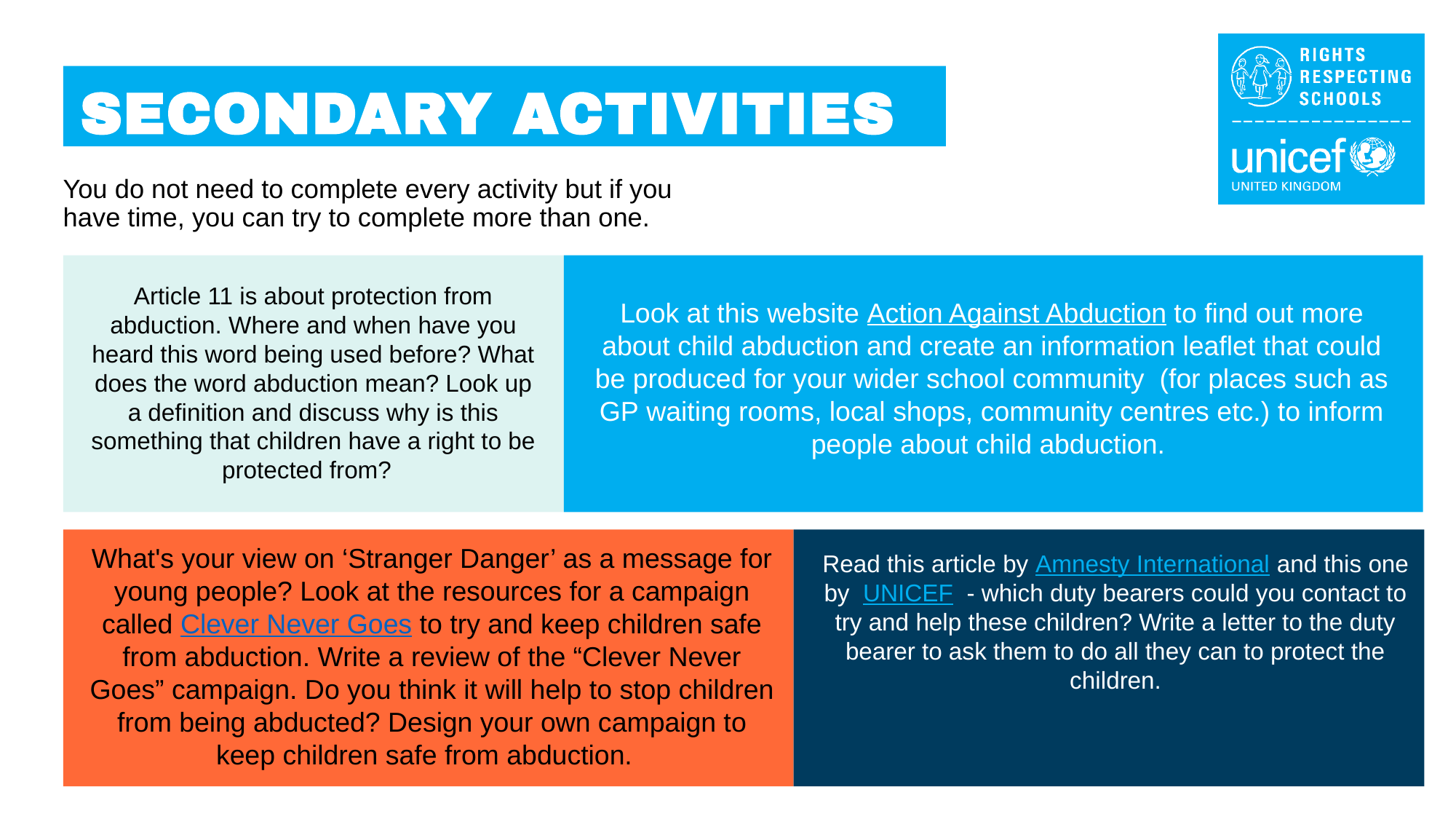

SECONDARY ACTIVITIES
You do not need to complete every activity but if you have time, you can try to complete more than one.

Article 11 is about protection from abduction. Where and when have you heard this word being used before? What does the word abduction mean? Look up a definition and discuss why is this something that children have a right to be protected from?
Look at this website Action Against Abduction to find out more about child abduction and create an information leaflet that could be produced for your wider school community  (for places such as GP waiting rooms, local shops, community centres etc.) to inform people about child abduction.

What's your view on ‘Stranger Danger’ as a message for young people? Look at the resources for a campaign called Clever Never Goes to try and keep children safe from abduction. Write a review of the “Clever Never Goes” campaign. Do you think it will help to stop children from being abducted? Design your own campaign to keep children safe from abduction.
Read this article by Amnesty International and this one by  UNICEF  - which duty bearers could you contact to try and help these children? Write a letter to the duty bearer to ask them to do all they can to protect the children.